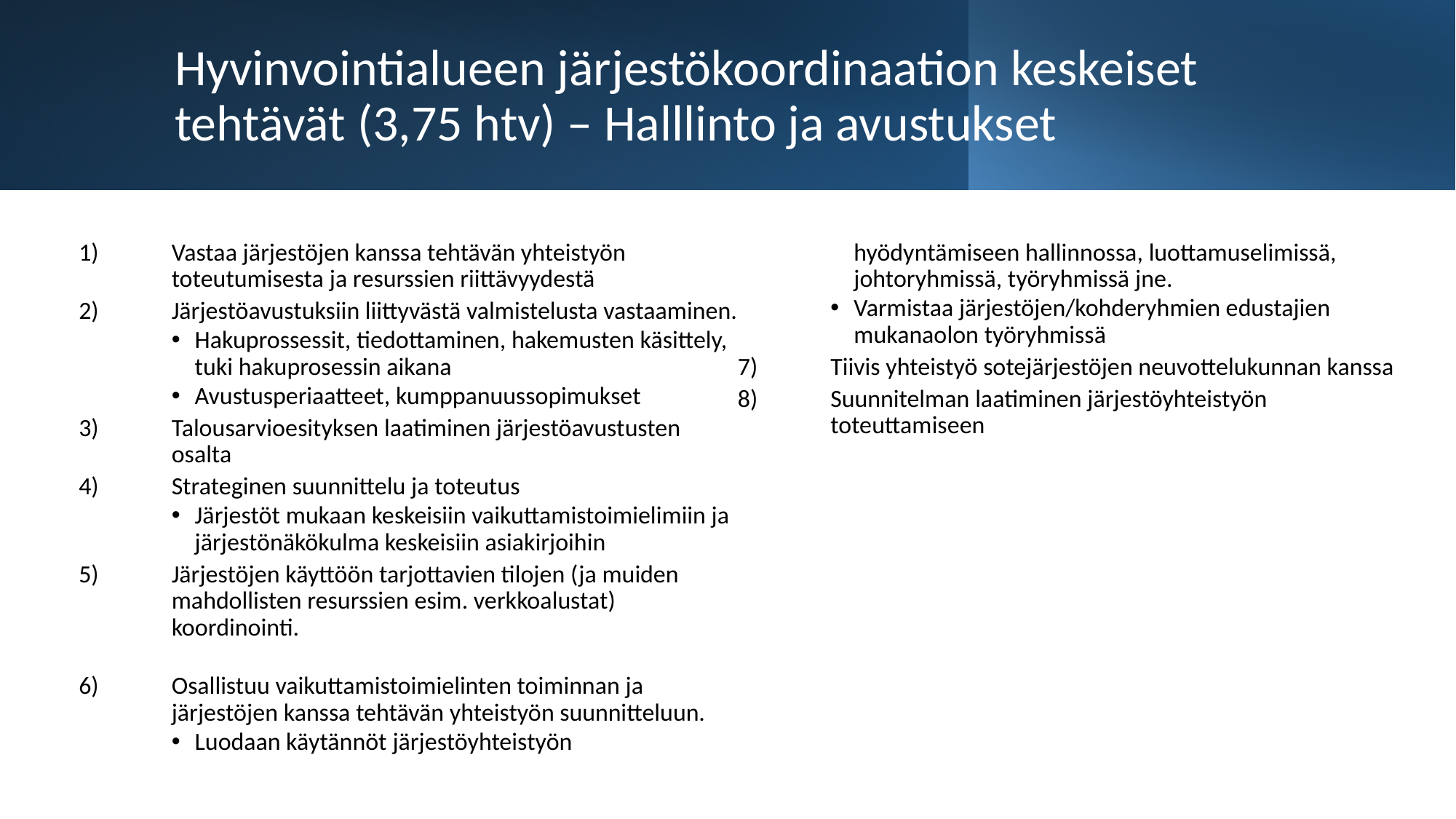

# Hyvinvointialueen järjestökoordinaation keskeiset tehtävät (3,75 htv) – Halllinto ja avustukset
Vastaa järjestöjen kanssa tehtävän yhteistyön toteutumisesta ja resurssien riittävyydestä
Järjestöavustuksiin liittyvästä valmistelusta vastaaminen.
Hakuprossessit, tiedottaminen, hakemusten käsittely, tuki hakuprosessin aikana
Avustusperiaatteet, kumppanuussopimukset
Talousarvioesityksen laatiminen järjestöavustusten osalta
Strateginen suunnittelu ja toteutus
Järjestöt mukaan keskeisiin vaikuttamistoimielimiin ja järjestönäkökulma keskeisiin asiakirjoihin
Järjestöjen käyttöön tarjottavien tilojen (ja muiden mahdollisten resurssien esim. verkkoalustat) koordinointi.
Osallistuu vaikuttamistoimielinten toiminnan ja järjestöjen kanssa tehtävän yhteistyön suunnitteluun.
Luodaan käytännöt järjestöyhteistyön hyödyntämiseen hallinnossa, luottamuselimissä, johtoryhmissä, työryhmissä jne.
Varmistaa järjestöjen/kohderyhmien edustajien mukanaolon työryhmissä
Tiivis yhteistyö sotejärjestöjen neuvottelukunnan kanssa
Suunnitelman laatiminen järjestöyhteistyön toteuttamiseen